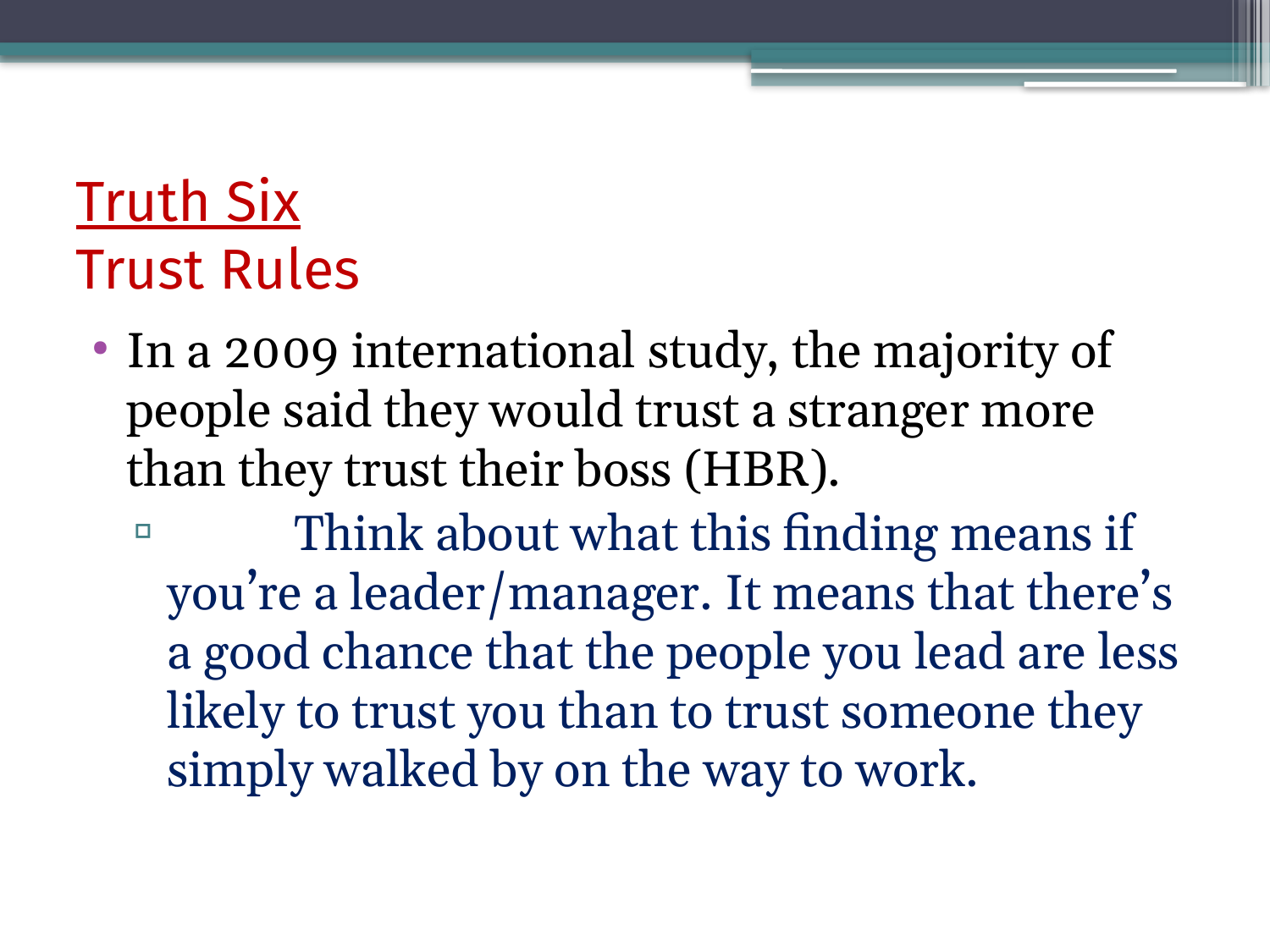

# Truth Six Trust Rules
In a 2009 international study, the majority of people said they would trust a stranger more than they trust their boss (HBR).
	Think about what this finding means if you’re a leader/manager. It means that there’s a good chance that the people you lead are less likely to trust you than to trust someone they simply walked by on the way to work.